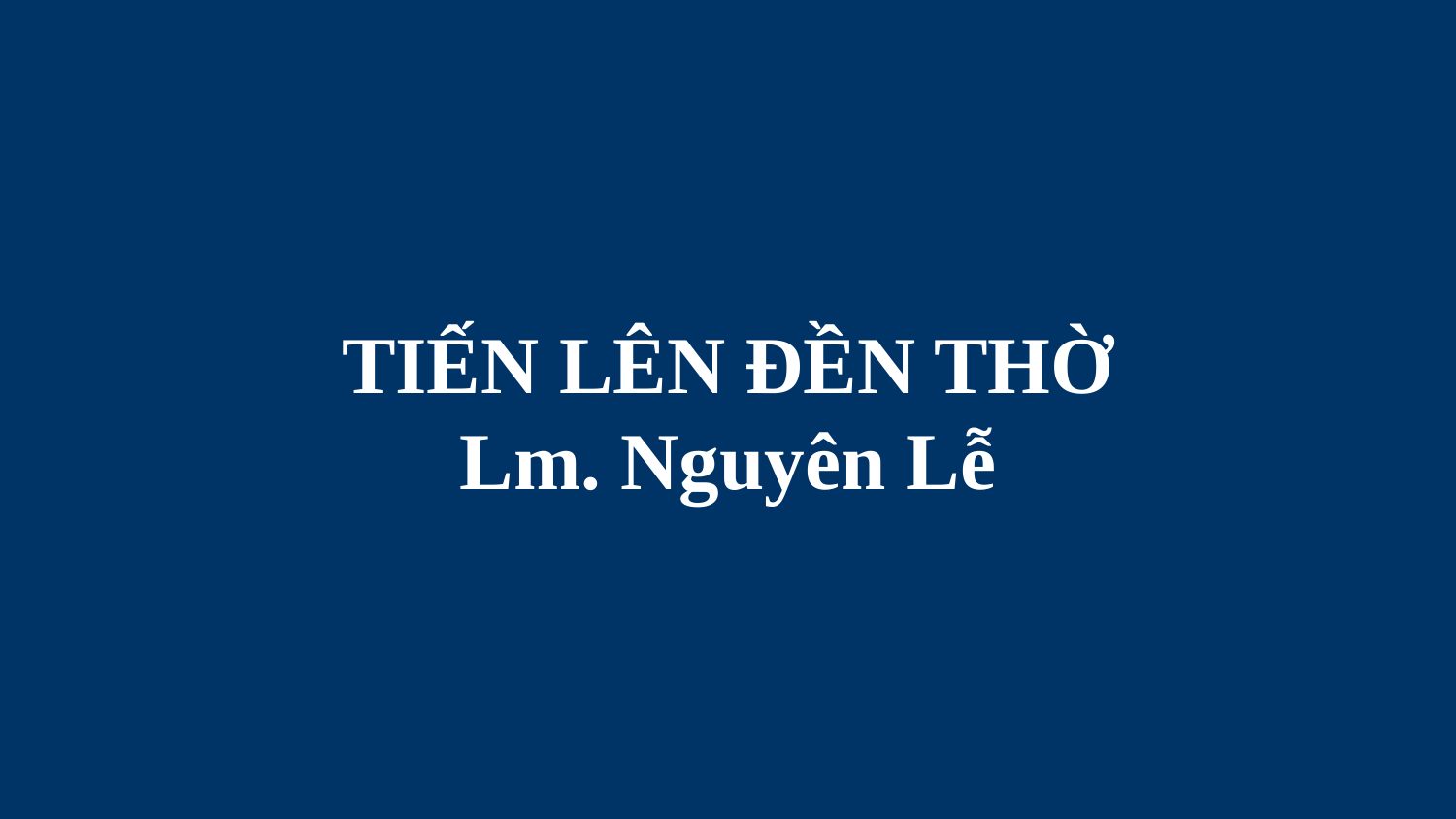

# TIẾN LÊN ĐỀN THỜ Lm. Nguyên Lễ